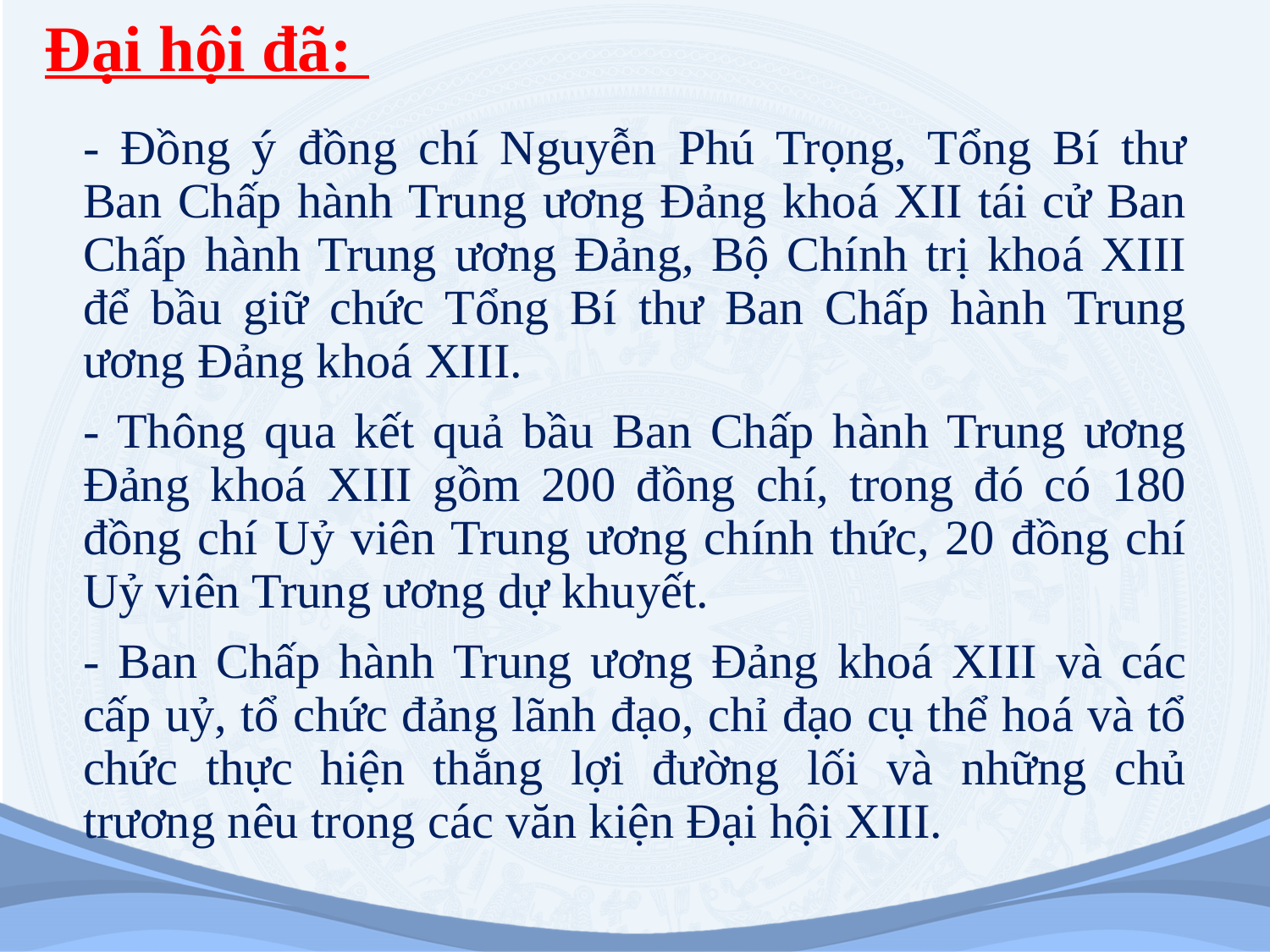

# Đại hội đã:
- Đồng ý đồng chí Nguyễn Phú Trọng, Tổng Bí thư Ban Chấp hành Trung ương Đảng khoá XII tái cử Ban Chấp hành Trung ương Đảng, Bộ Chính trị khoá XIII để bầu giữ chức Tổng Bí thư Ban Chấp hành Trung ương Đảng khoá XIII.
- Thông qua kết quả bầu Ban Chấp hành Trung ương Đảng khoá XIII gồm 200 đồng chí, trong đó có 180 đồng chí Uỷ viên Trung ương chính thức, 20 đồng chí Uỷ viên Trung ương dự khuyết.
- Ban Chấp hành Trung ương Đảng khoá XIII và các cấp uỷ, tổ chức đảng lãnh đạo, chỉ đạo cụ thể hoá và tổ chức thực hiện thắng lợi đường lối và những chủ trương nêu trong các văn kiện Đại hội XIII.